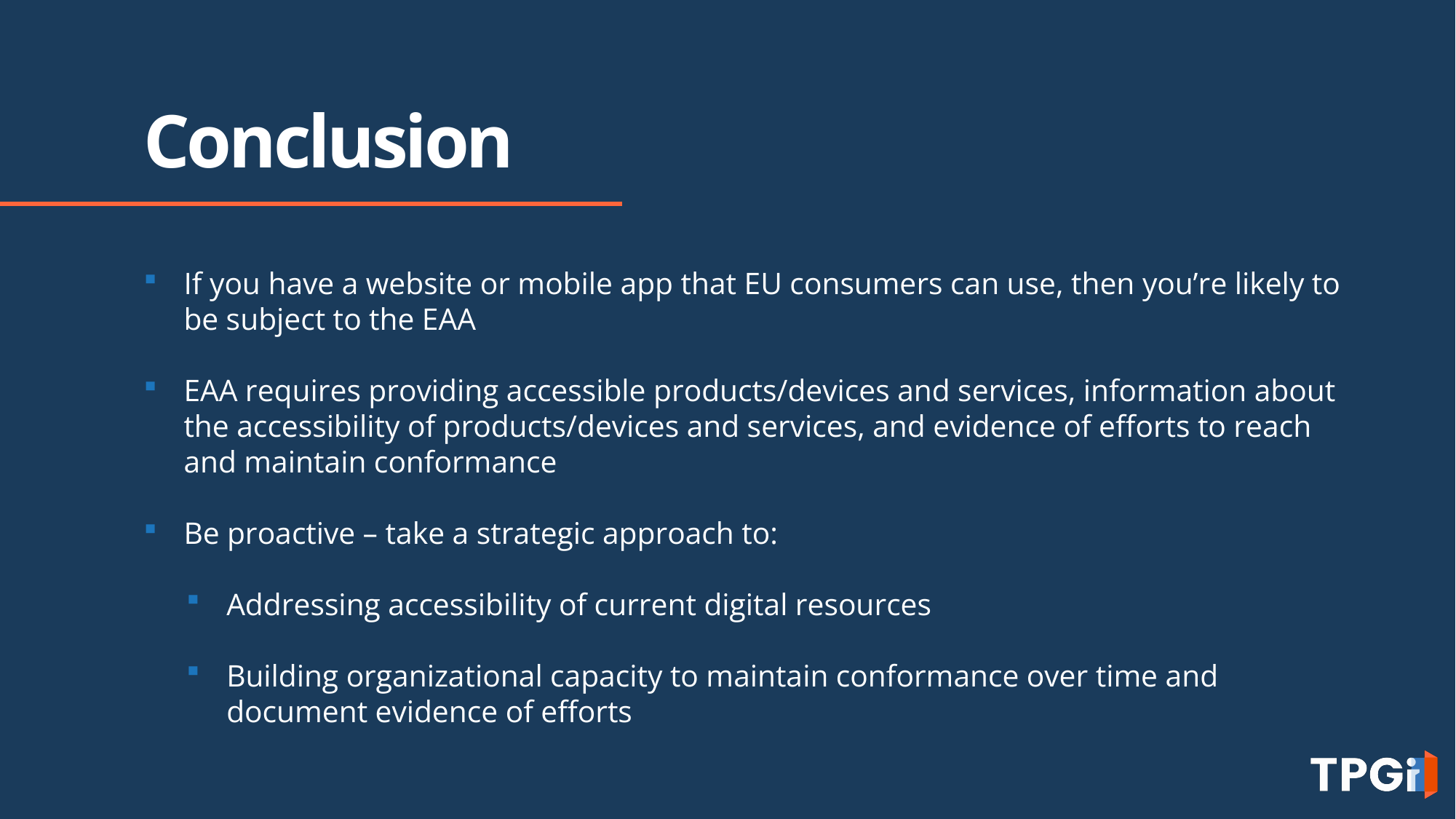

# Conclusion
If you have a website or mobile app that EU consumers can use, then you’re likely to be subject to the EAA
EAA requires providing accessible products/devices and services, information about the accessibility of products/devices and services, and evidence of efforts to reach and maintain conformance
Be proactive – take a strategic approach to:
Addressing accessibility of current digital resources
Building organizational capacity to maintain conformance over time and document evidence of efforts